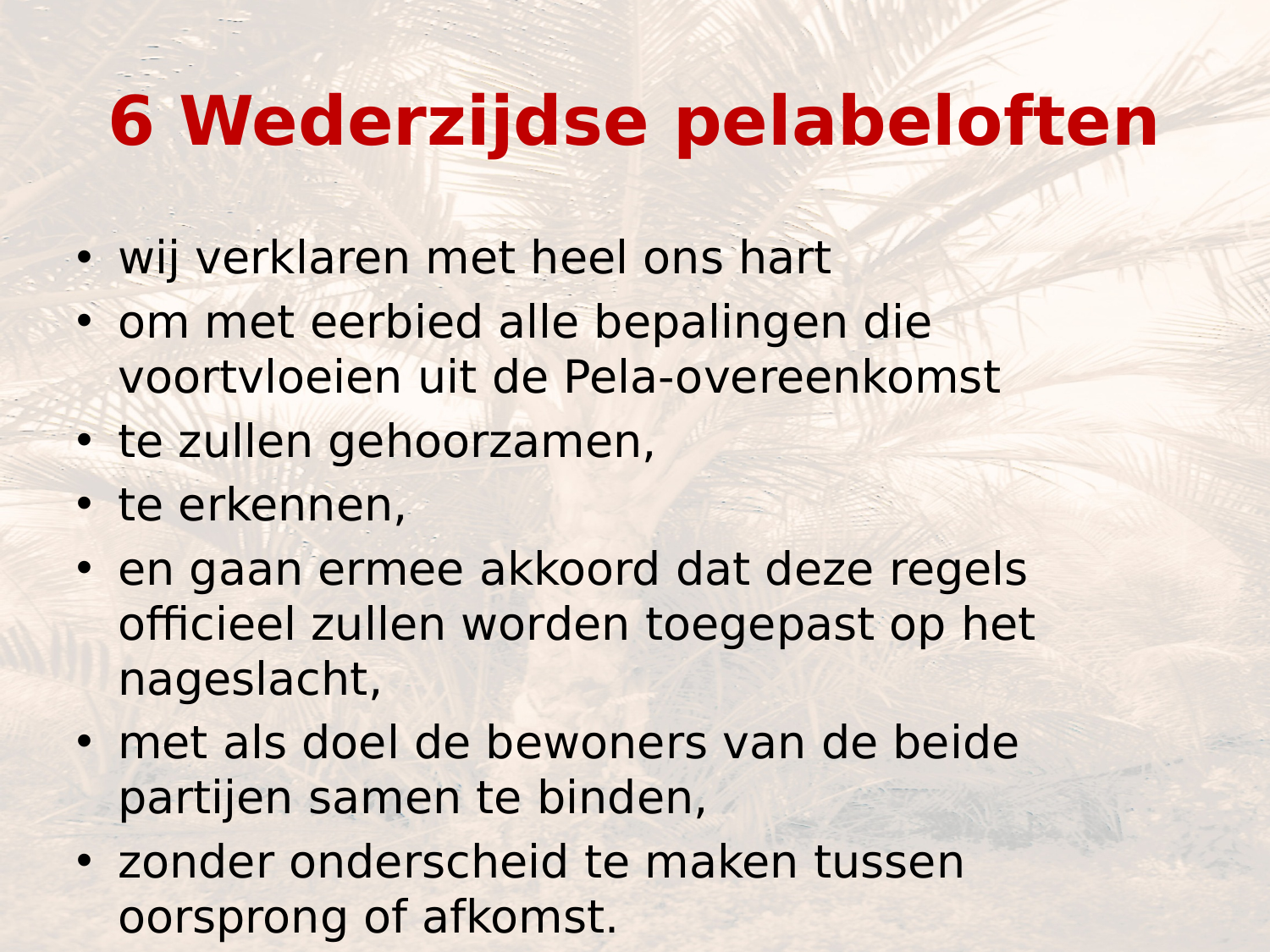

# 6 Wederzijdse pelabeloften
wij verklaren met heel ons hart
om met eerbied alle bepalingen die voortvloeien uit de Pela-overeenkomst
te zullen gehoorzamen,
te erkennen,
en gaan ermee akkoord dat deze regels officieel zullen worden toegepast op het nageslacht,
met als doel de bewoners van de beide partijen samen te binden,
zonder onderscheid te maken tussen oorsprong of afkomst.